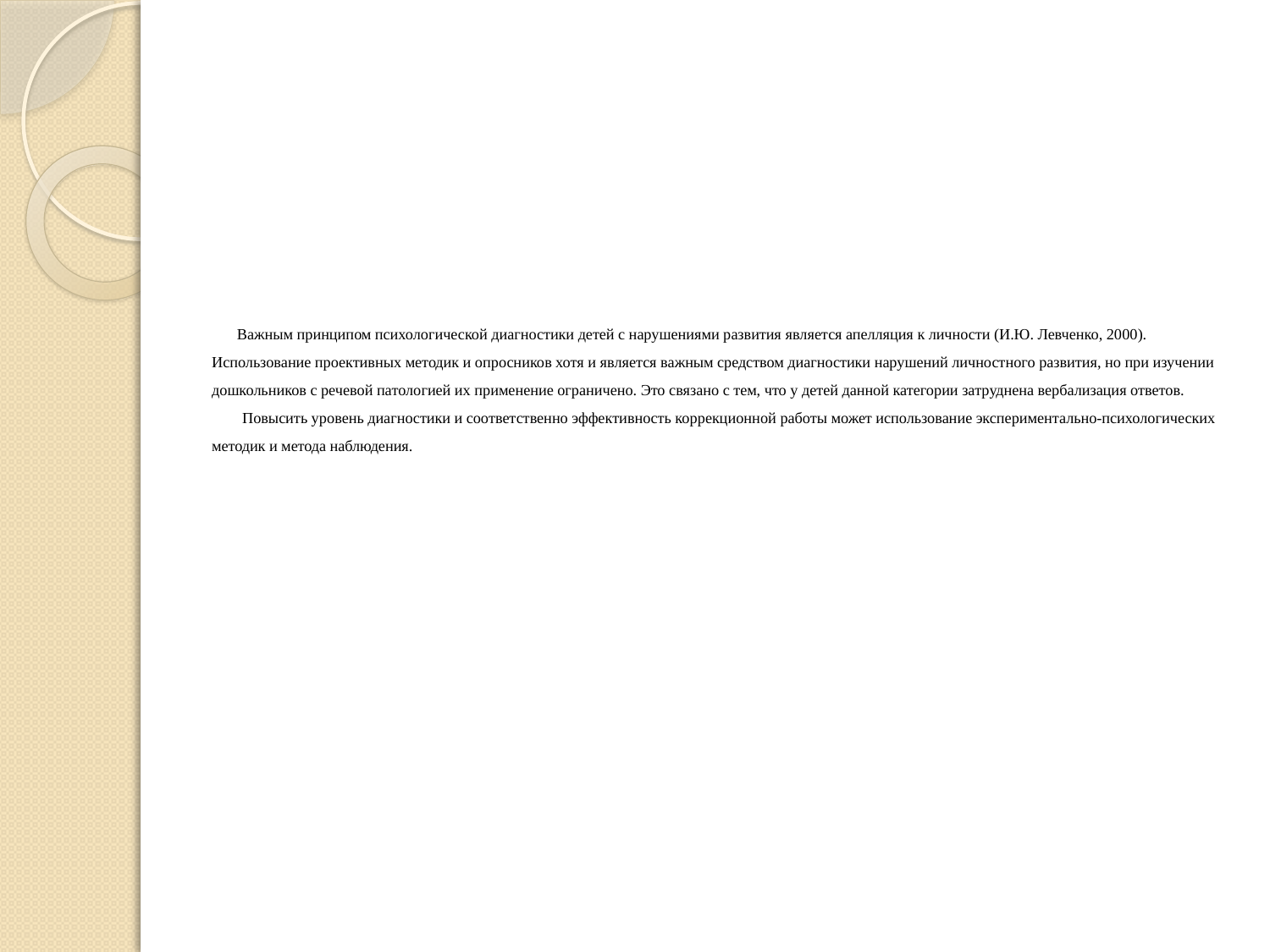

# Важным принципом психологической диагностики детей с нарушениями развития является апелляция к личности (И.Ю. Левченко, 2000). Использование проективных методик и опросников хотя и является важным средством диагностики нарушений личностного развития, но при изучении дошкольников с речевой патологией их применение ограничено. Это связано с тем, что у детей данной категории затруднена вербализация ответов. Повысить уровень диагностики и соответственно эффективность коррекционной работы может использование экспериментально-психологических методик и метода наблюдения.